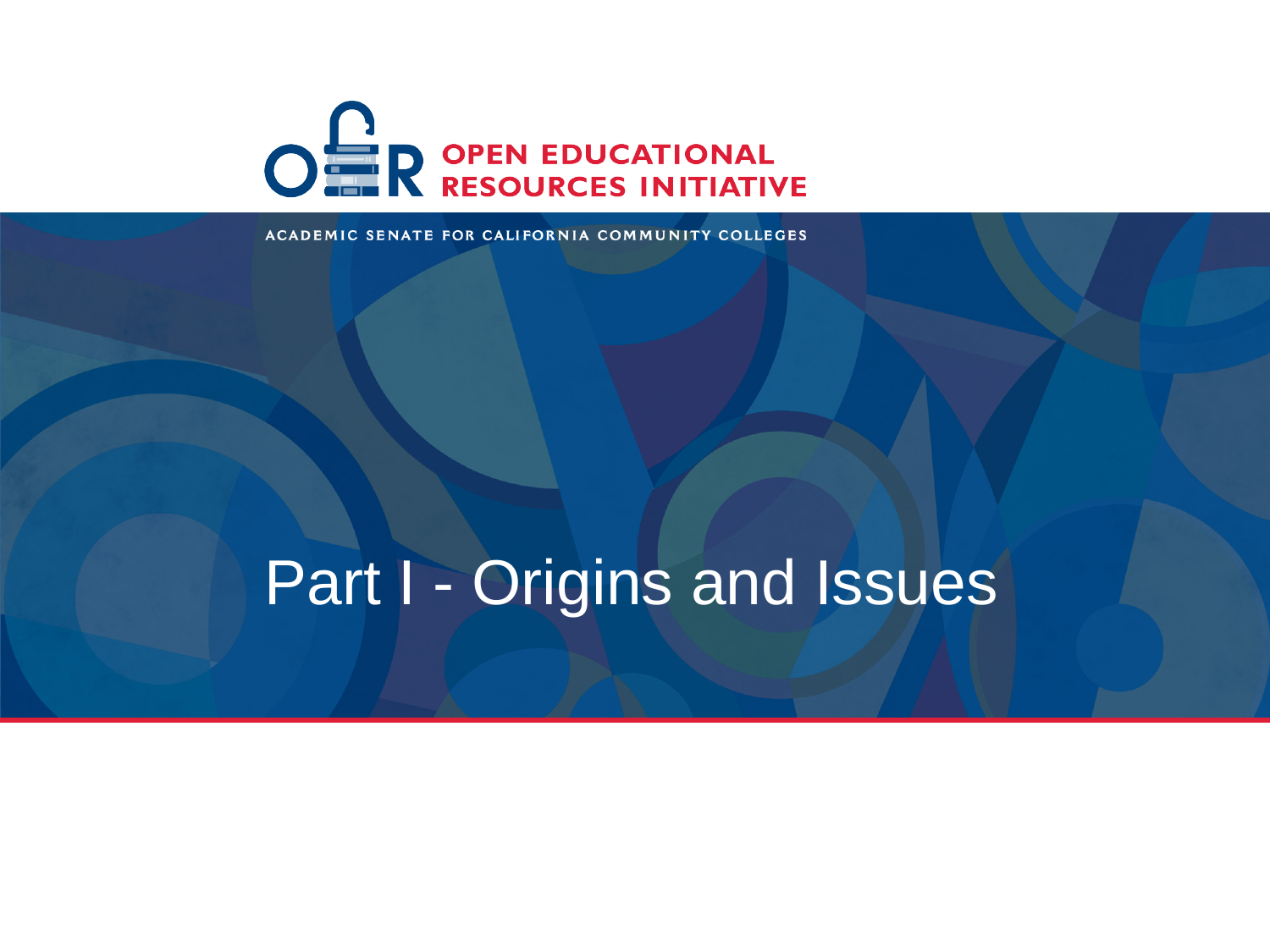

# Part I - Origins and Issues